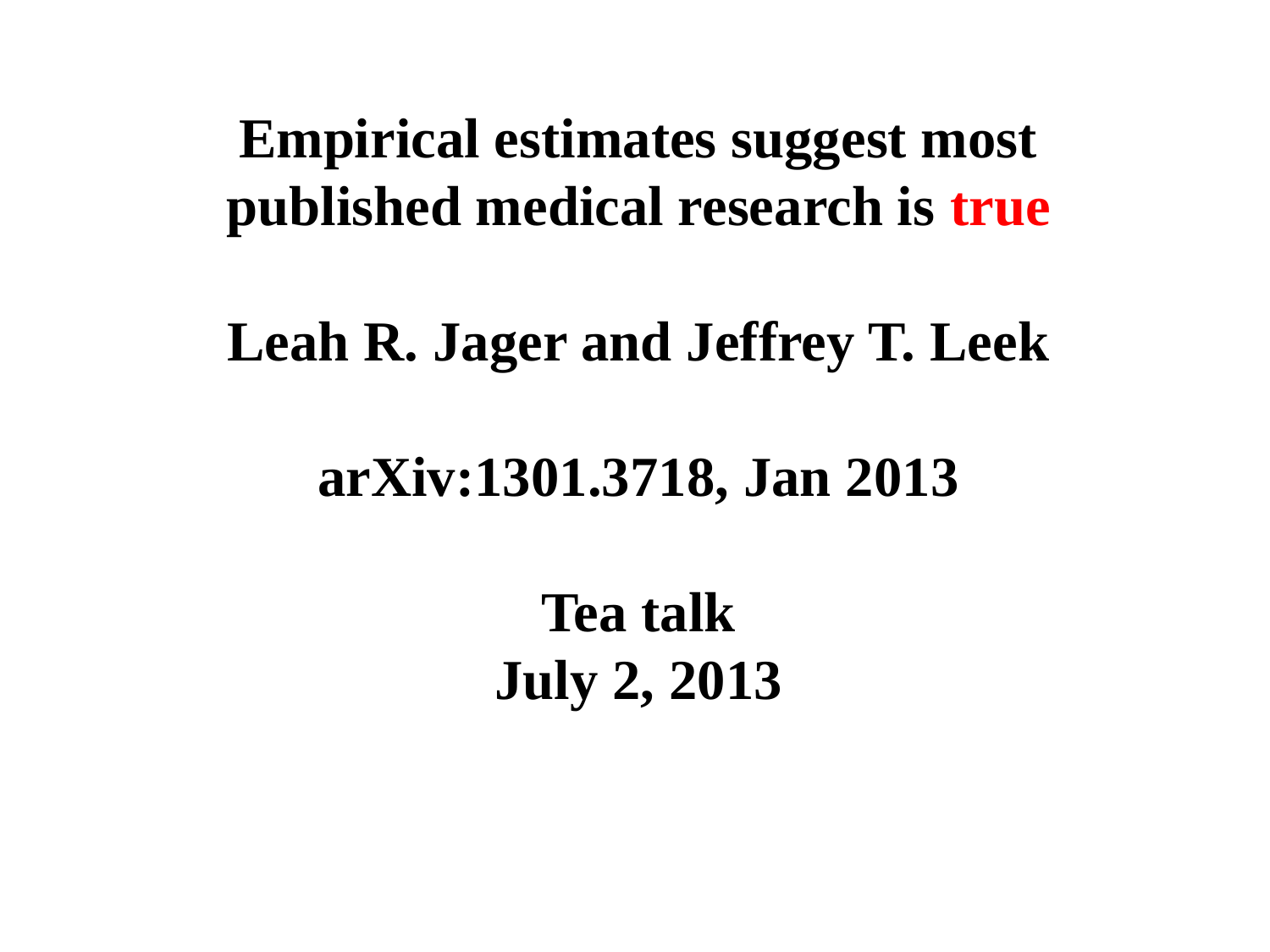

Empirical estimates suggest most
published medical research is true

Leah R. Jager and Jeffrey T. Leek

arXiv:1301.3718, Jan 2013

Tea talk
July 2, 2013